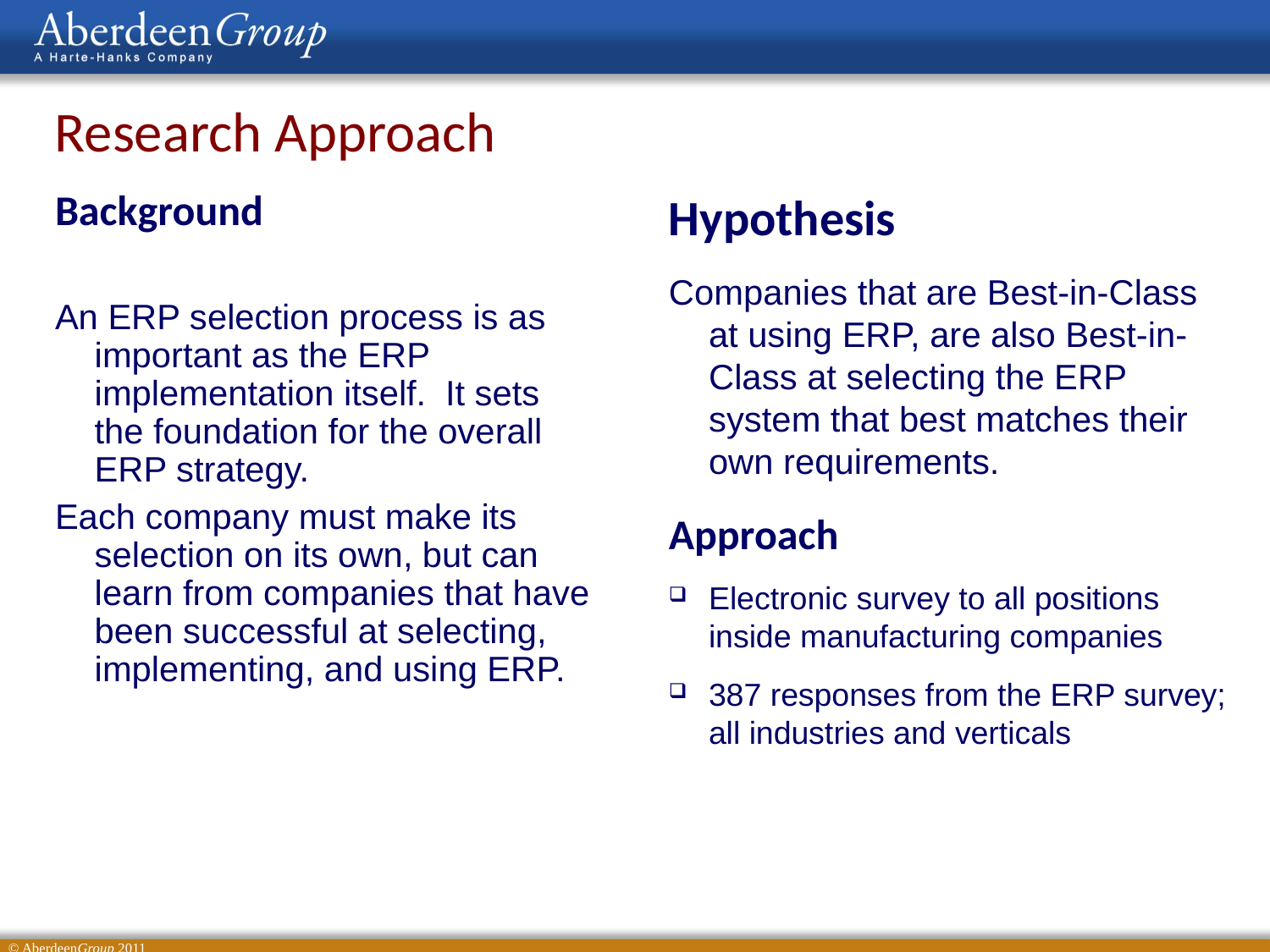

Research Approach
Hypothesis
Companies that are Best-in-Class at using ERP, are also Best-in-Class at selecting the ERP system that best matches their own requirements.
Approach
Electronic survey to all positions inside manufacturing companies
387 responses from the ERP survey; all industries and verticals
Background

An ERP selection process is as important as the ERP implementation itself.  It sets the foundation for the overall ERP strategy.
Each company must make its selection on its own, but can learn from companies that have been successful at selecting, implementing, and using ERP.